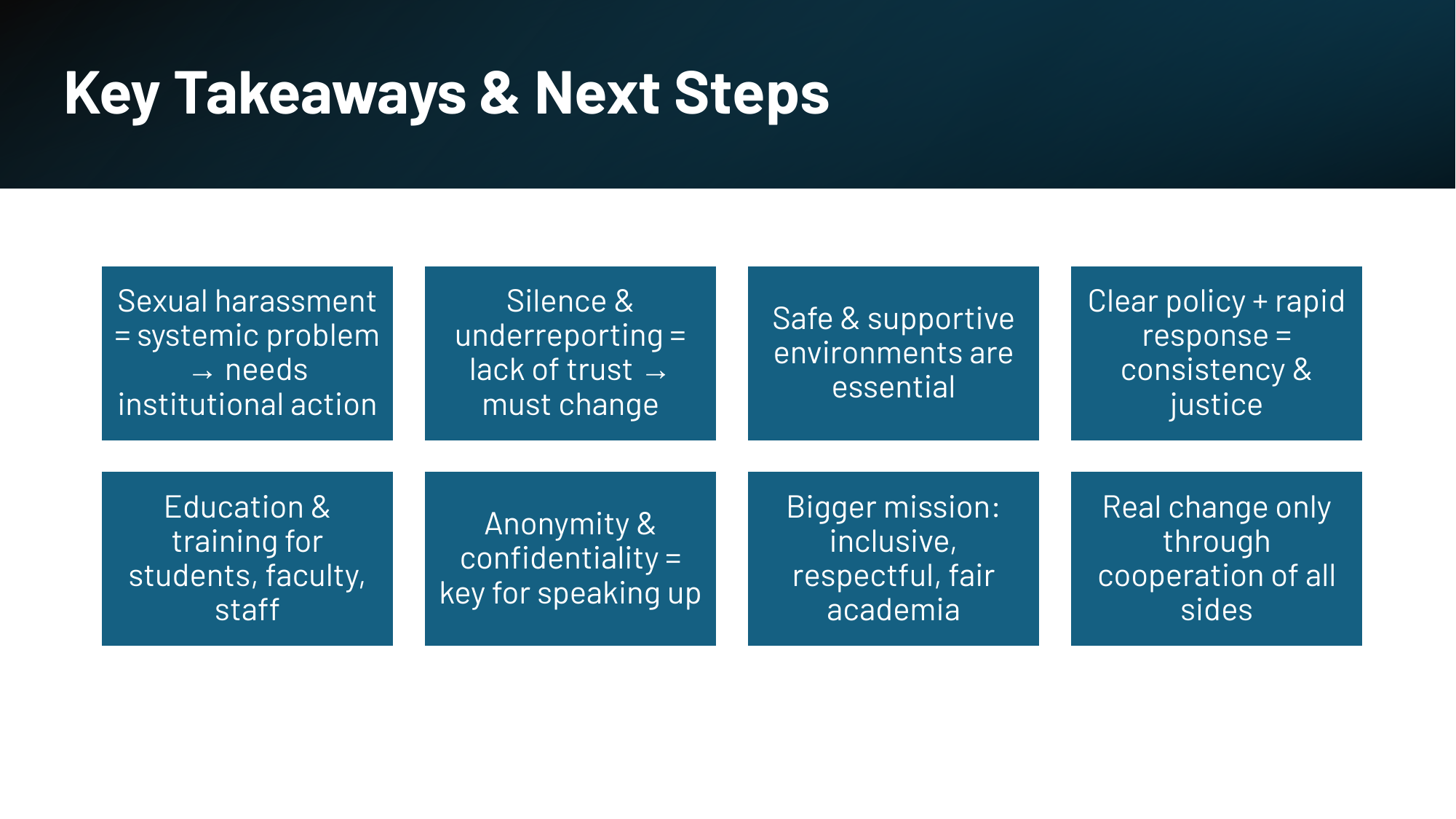

# Key Takeaways & Next Steps

Sexual harassment = systemic problem → needs institutional action
Silence & underreporting = lack of trust → must change
Safe & supportive environments are essential
Clear policy + rapid response = consistency & justice
Education & training for students, faculty, staff
Anonymity & confidentiality = key for speaking up
Bigger mission: inclusive, respectful, fair academia
Real change only through cooperation of all sides
Sexual harassment = systemic problem → needs institutional action
Silence & underreporting = lack of trust → must change
Safe & supportive environments are essential
Clear policy + rapid response = consistency & justice
Education & training for students, faculty, staff
Anonymity & confidentiality = key for speaking up
Bigger mission: inclusive, respectful, fair academia
Real change only through cooperation of all sides